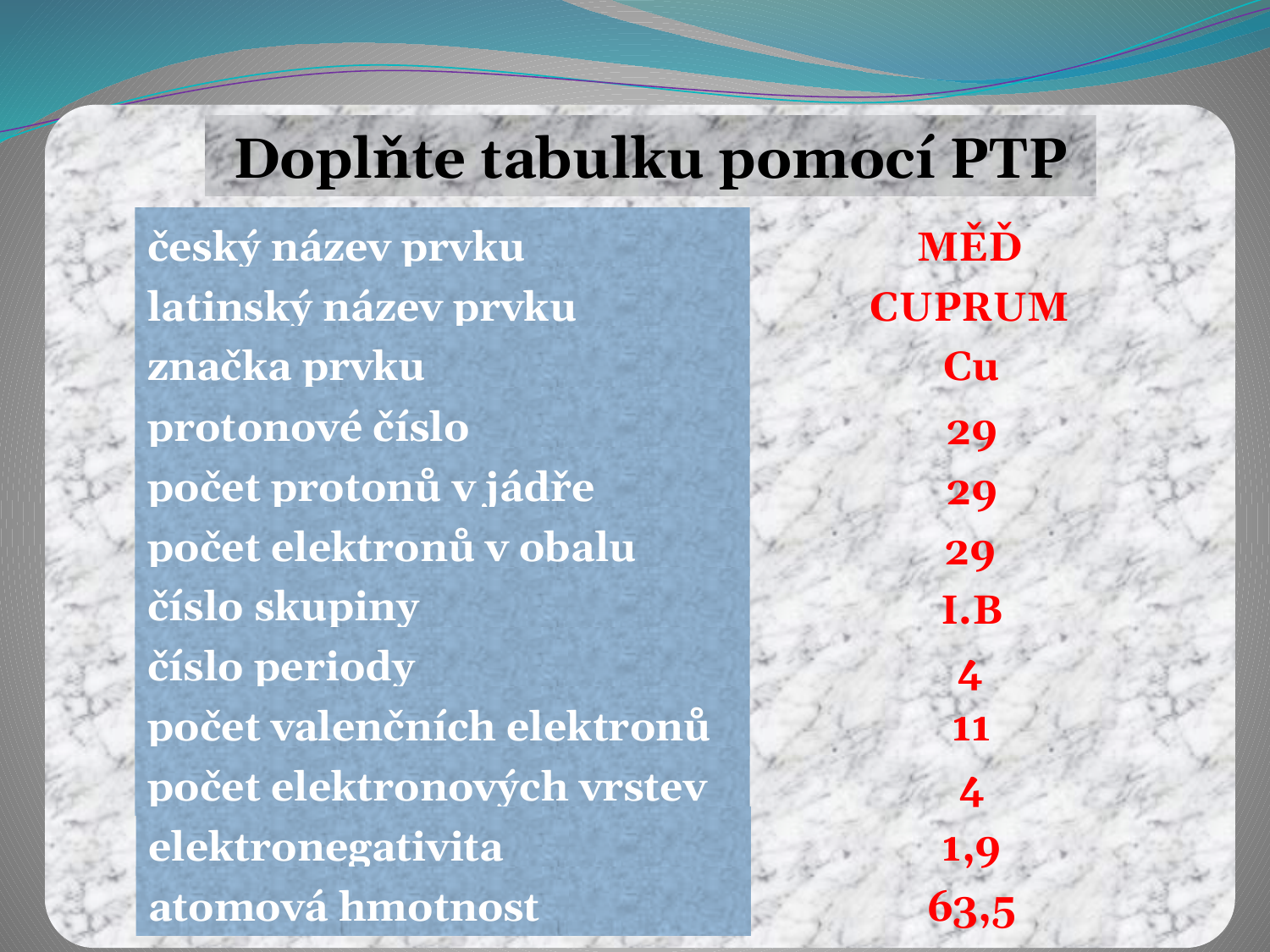

Doplňte tabulku pomocí PTP
český název prvku
latinský název prvku
značka prvku
protonové číslo
počet protonů v jádře
počet elektronů v obalu
číslo skupiny
číslo periody
počet valenčních elektronů
počet elektronových vrstev
elektronegativita
atomová hmotnost
MĚĎ
CUPRUM
Cu
29
29
29
I.B
4
11
4
1,9
63,5